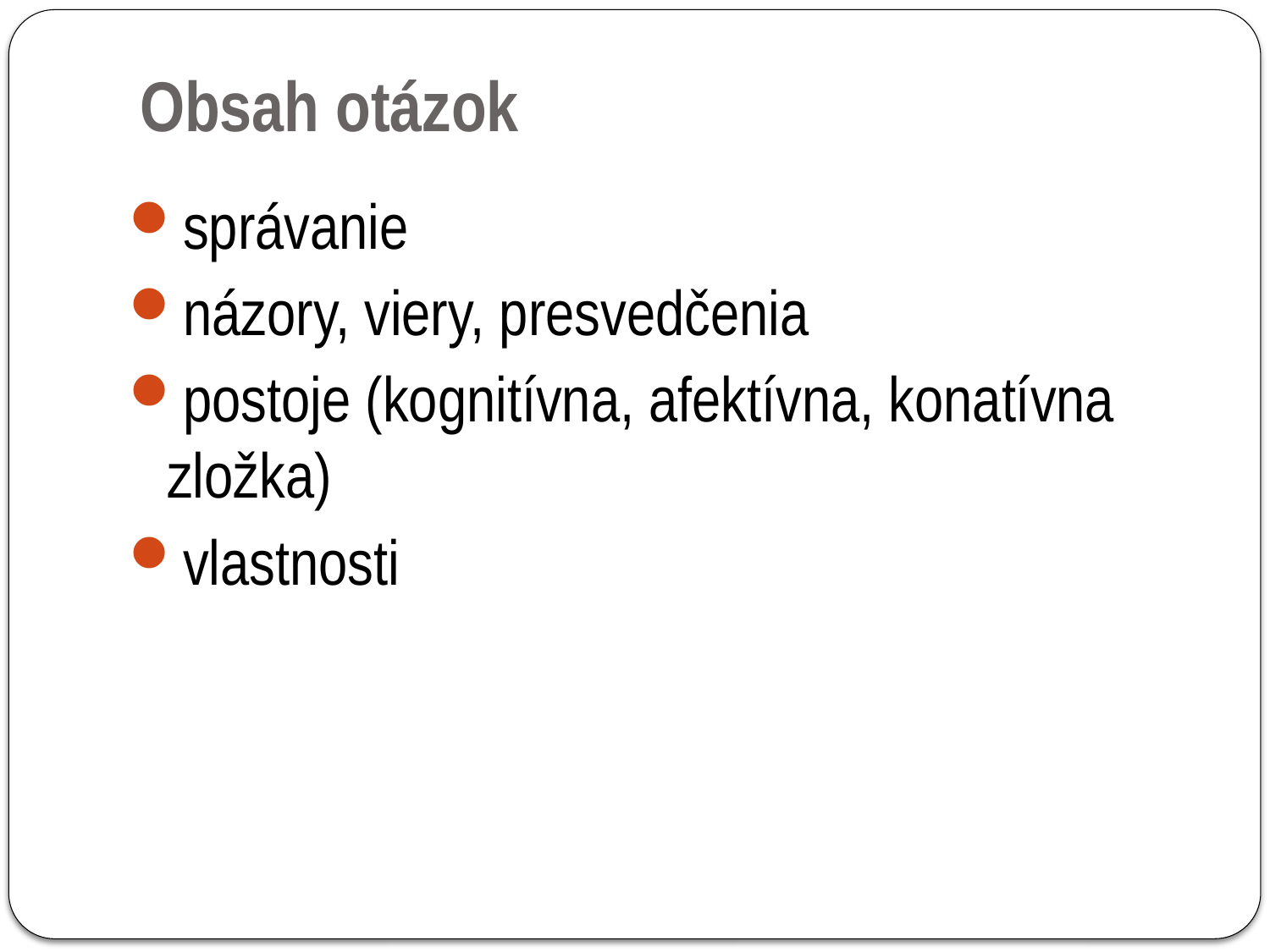

# Obsah otázok
správanie
názory, viery, presvedčenia
postoje (kognitívna, afektívna, konatívna zložka)
vlastnosti